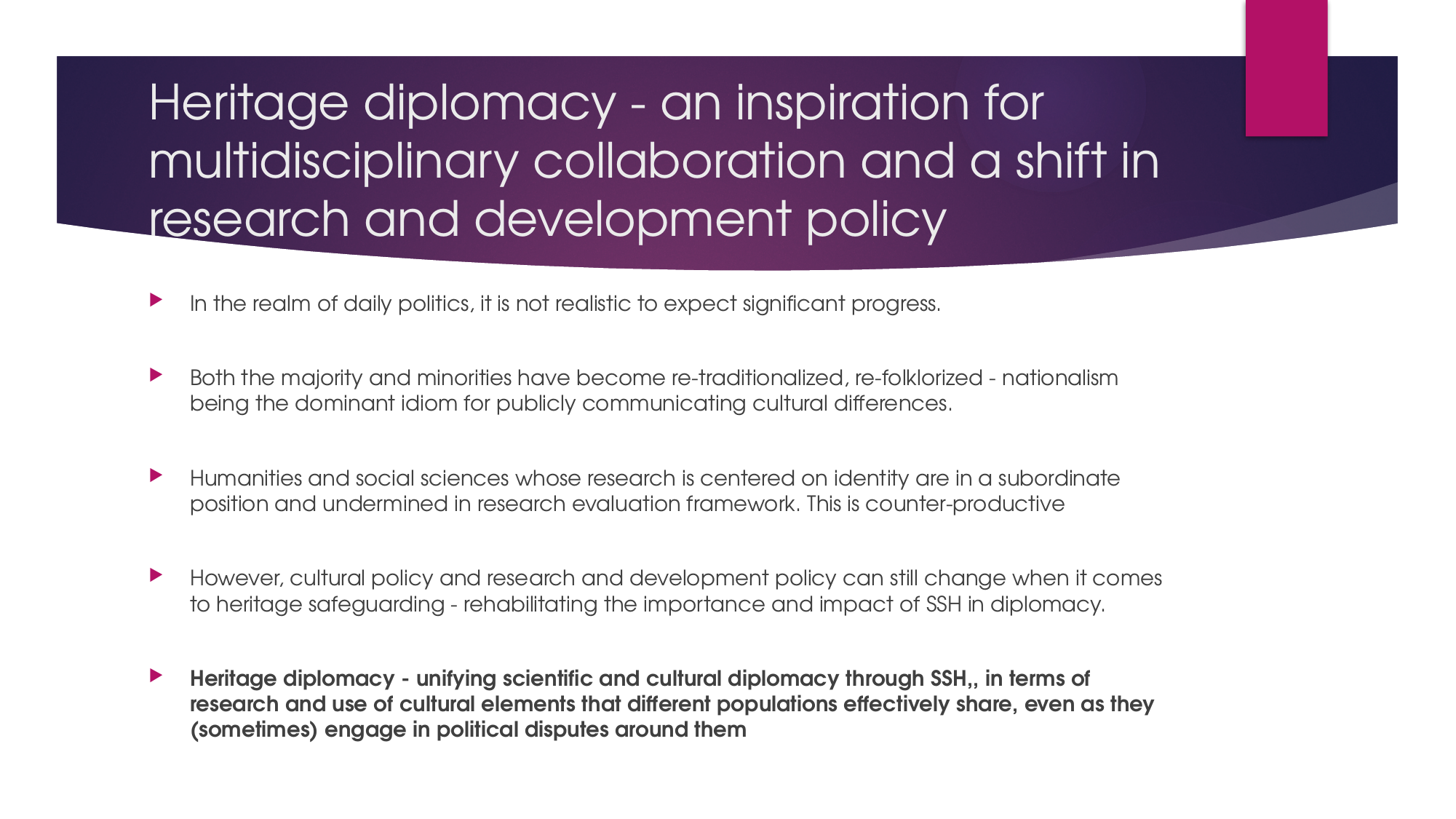

# Heritage diplomacy - an inspiration for multidisciplinary collaboration and a shift in research and development policy
In the realm of daily politics, it is not realistic to expect significant progress.

Both the majority and minorities have become re-traditionalized, re-folklorized - nationalism being the dominant idiom for publicly communicating cultural differences.

Humanities and social sciences whose research is centered on identity are in a subordinate position and undermined in research evaluation framework. This is counter-productive

However, cultural policy and research and development policy can still change when it comes to heritage safeguarding - rehabilitating the importance and impact of SSH in diplomacy.

Heritage diplomacy - unifying scientific and cultural diplomacy through SSH,, in terms of research and use of cultural elements that different populations effectively share, even as they (sometimes) engage in political disputes around them